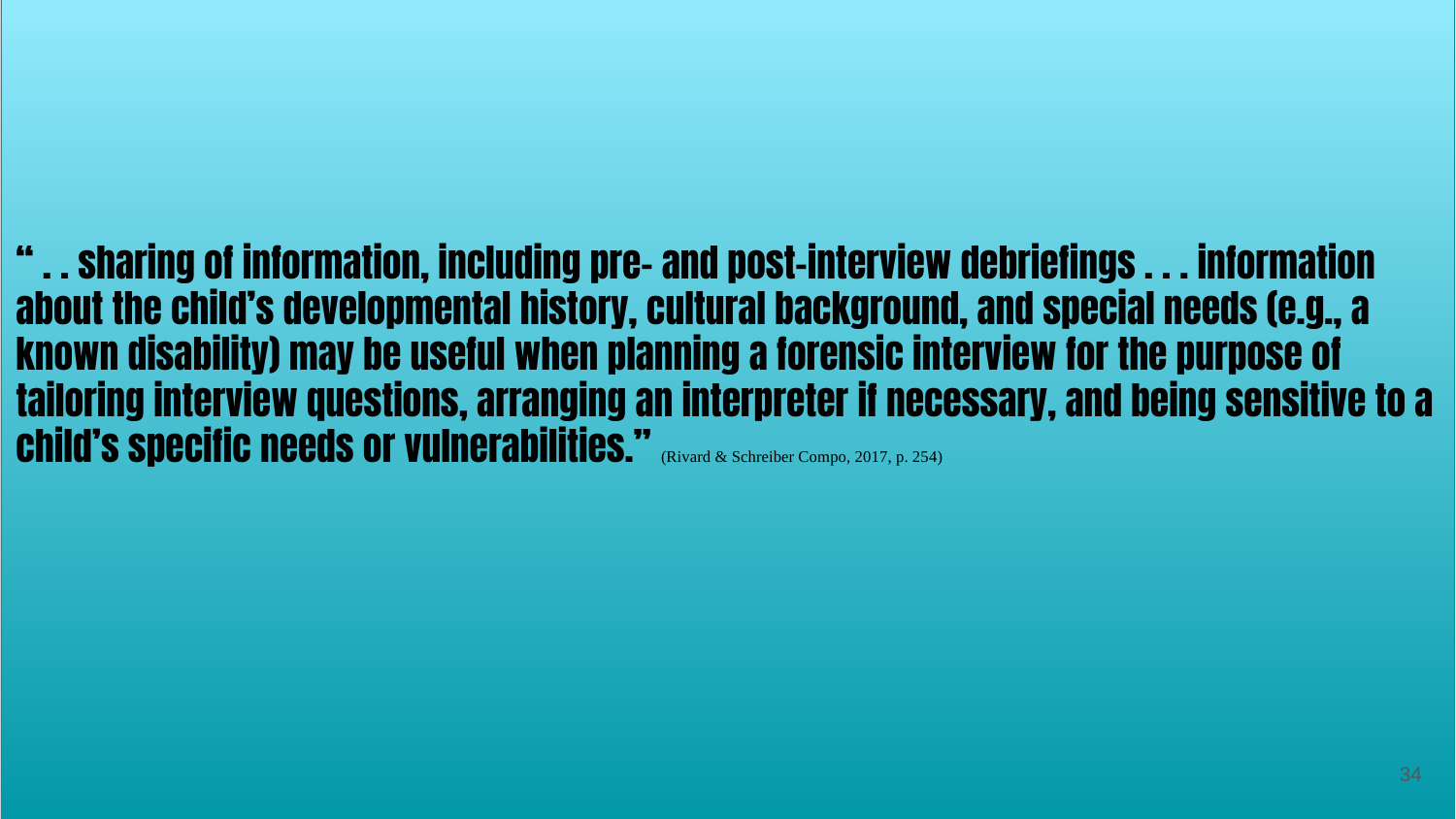

# “ . . sharing of information, including pre- and post-interview debriefings . . . information about the child’s developmental history, cultural background, and special needs (e.g., a known disability) may be useful when planning a forensic interview for the purpose of tailoring interview questions, arranging an interpreter if necessary, and being sensitive to a child’s specific needs or vulnerabilities.” (Rivard & Schreiber Compo, 2017, p. 254)
34